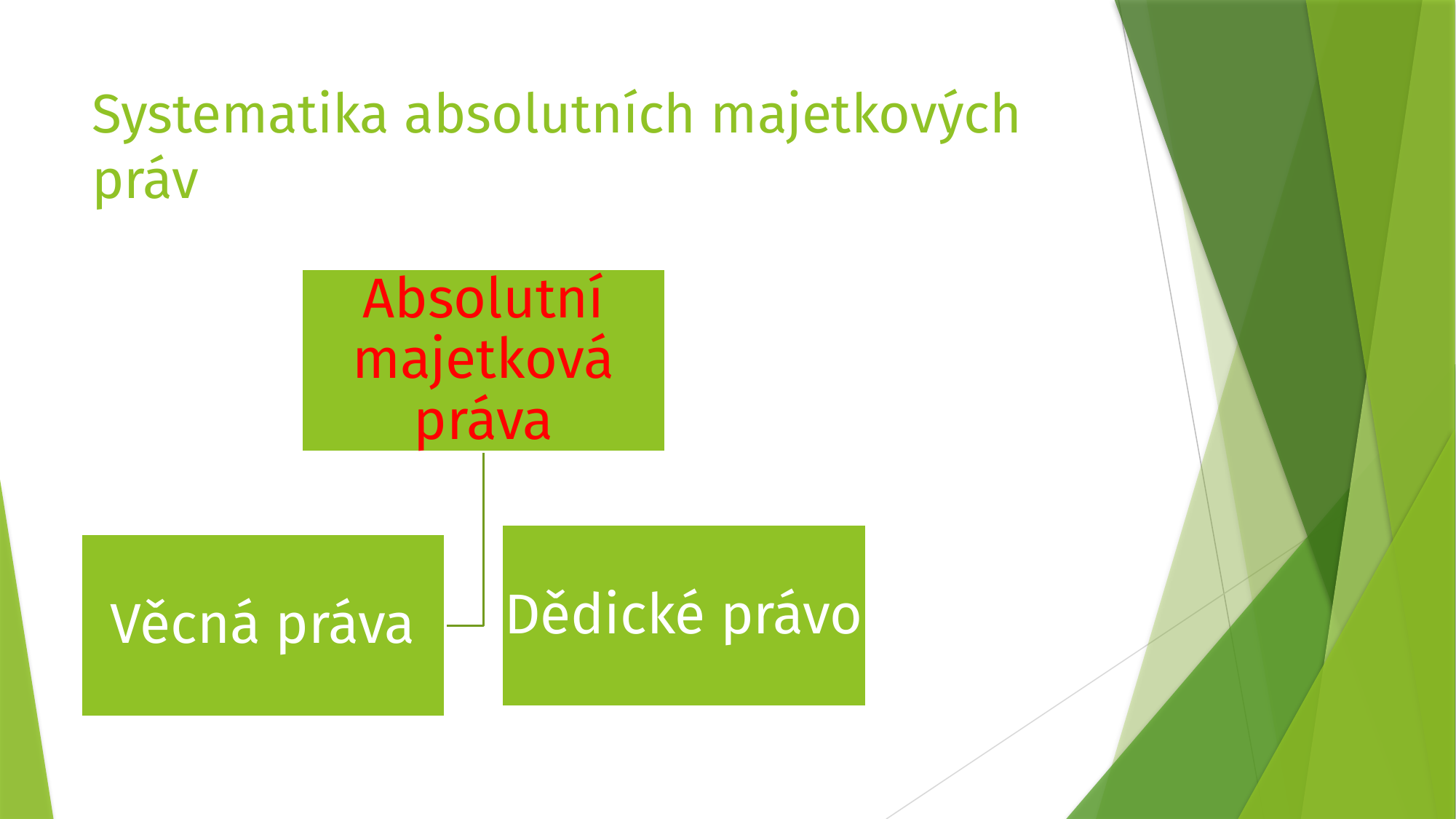

# Systematika absolutních majetkových práv
Absolutní majetková práva
Věcná práva
Dědické právo